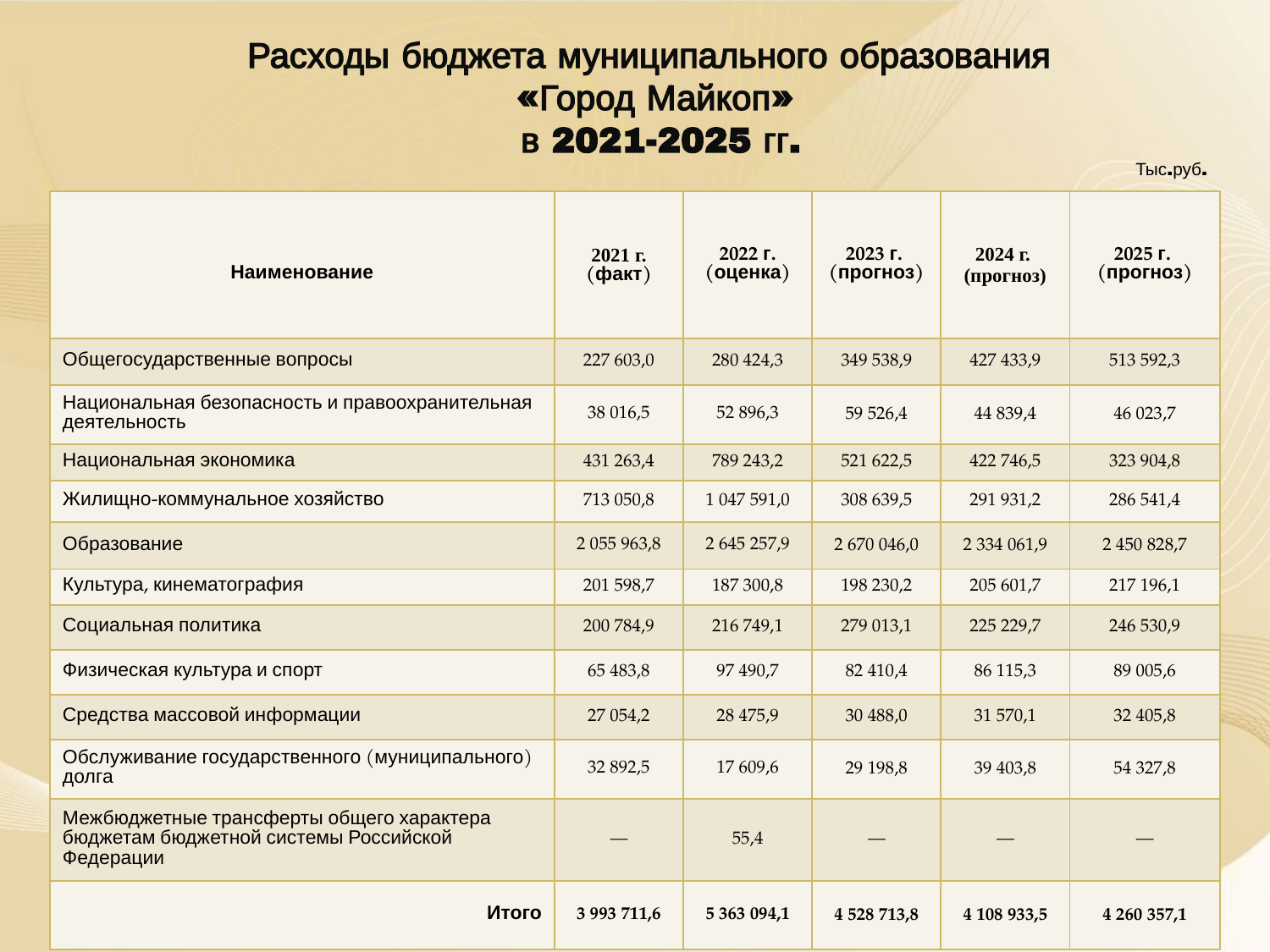

Расходы бюджета муниципального образования
«Город Майкоп»
 в 2021-2025 гг.
Тыс.руб.
| Наименование | 2021 г. (факт) | 2022 г. (оценка) | 2023 г. (прогноз) | 2024 г. (прогноз) | 2025 г. (прогноз) |
| --- | --- | --- | --- | --- | --- |
| Общегосударственные вопросы | 227 603,0 | 280 424,3 | 349 538,9 | 427 433,9 | 513 592,3 |
| Национальная безопасность и правоохранительная деятельность | 38 016,5 | 52 896,3 | 59 526,4 | 44 839,4 | 46 023,7 |
| Национальная экономика | 431 263,4 | 789 243,2 | 521 622,5 | 422 746,5 | 323 904,8 |
| Жилищно-коммунальное хозяйство | 713 050,8 | 1 047 591,0 | 308 639,5 | 291 931,2 | 286 541,4 |
| Образование | 2 055 963,8 | 2 645 257,9 | 2 670 046,0 | 2 334 061,9 | 2 450 828,7 |
| Культура, кинематография | 201 598,7 | 187 300,8 | 198 230,2 | 205 601,7 | 217 196,1 |
| Социальная политика | 200 784,9 | 216 749,1 | 279 013,1 | 225 229,7 | 246 530,9 |
| Физическая культура и спорт | 65 483,8 | 97 490,7 | 82 410,4 | 86 115,3 | 89 005,6 |
| Средства массовой информации | 27 054,2 | 28 475,9 | 30 488,0 | 31 570,1 | 32 405,8 |
| Обслуживание государственного (муниципального) долга | 32 892,5 | 17 609,6 | 29 198,8 | 39 403,8 | 54 327,8 |
| Межбюджетные трансферты общего характера бюджетам бюджетной системы Российской Федерации | — | 55,4 | — | — | — |
| Итого | 3 993 711,6 | 5 363 094,1 | 4 528 713,8 | 4 108 933,5 | 4 260 357,1 |